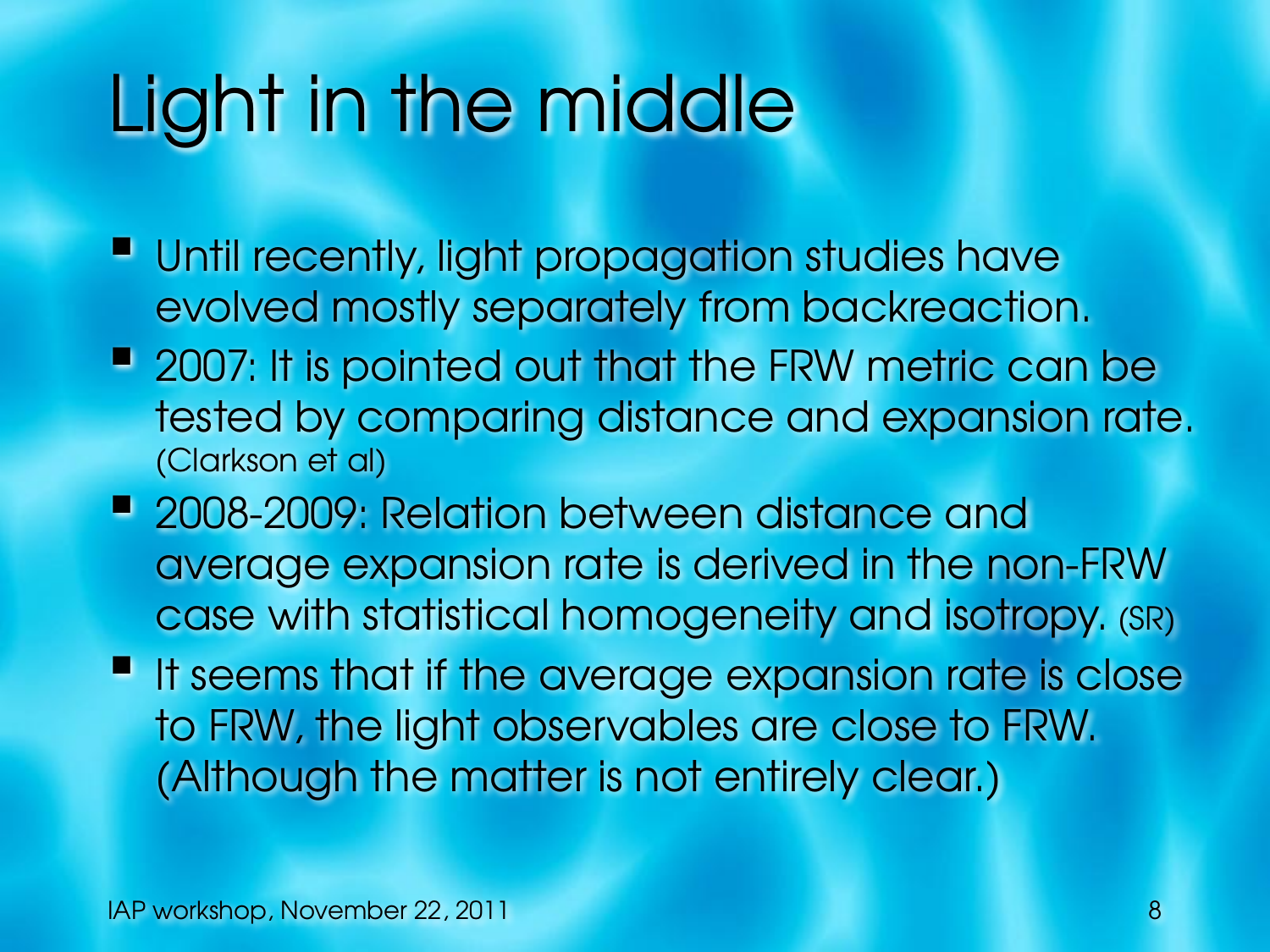

# Light in the middle
Until recently, light propagation studies have evolved mostly separately from backreaction.
2007: It is pointed out that the FRW metric can be tested by comparing distance and expansion rate. (Clarkson et al)
2008-2009: Relation between distance and average expansion rate is derived in the non-FRW case with statistical homogeneity and isotropy. (SR)
It seems that if the average expansion rate is close to FRW, the light observables are close to FRW. (Although the matter is not entirely clear.)

IAP workshop, November 22, 2011
8